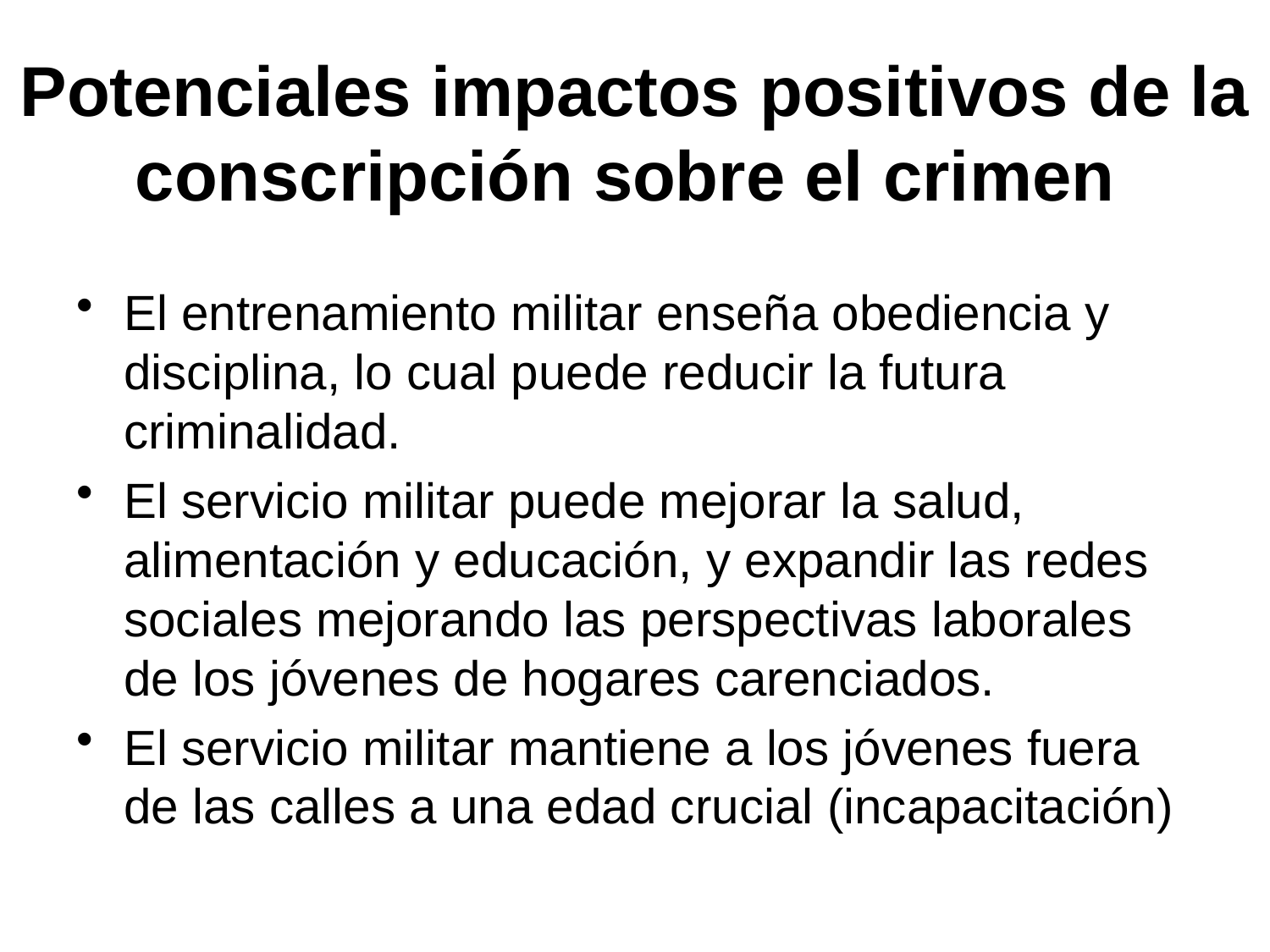

# Potenciales impactos positivos de la conscripción sobre el crimen
El entrenamiento militar enseña obediencia y disciplina, lo cual puede reducir la futura criminalidad.
El servicio militar puede mejorar la salud, alimentación y educación, y expandir las redes sociales mejorando las perspectivas laborales de los jóvenes de hogares carenciados.
El servicio militar mantiene a los jóvenes fuera de las calles a una edad crucial (incapacitación)